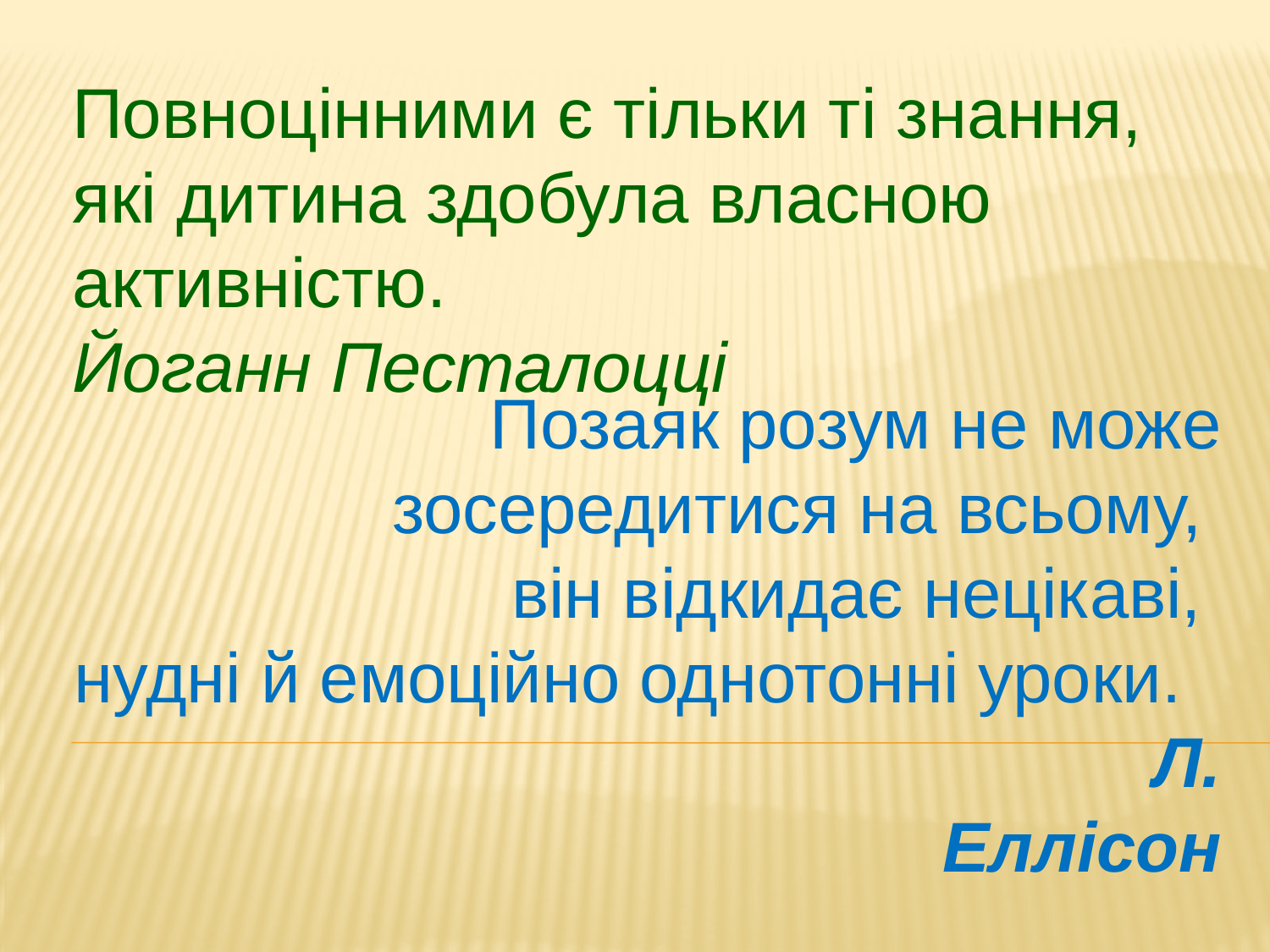

Повноцінними є тільки ті знання, які дитина здобула власною активністю.
Йоганн Песталоцці

Позаяк розум не може зосередитися на всьому,
він відкидає нецікаві,
нудні й емоційно однотонні уроки.
                                              Л. Еллісон